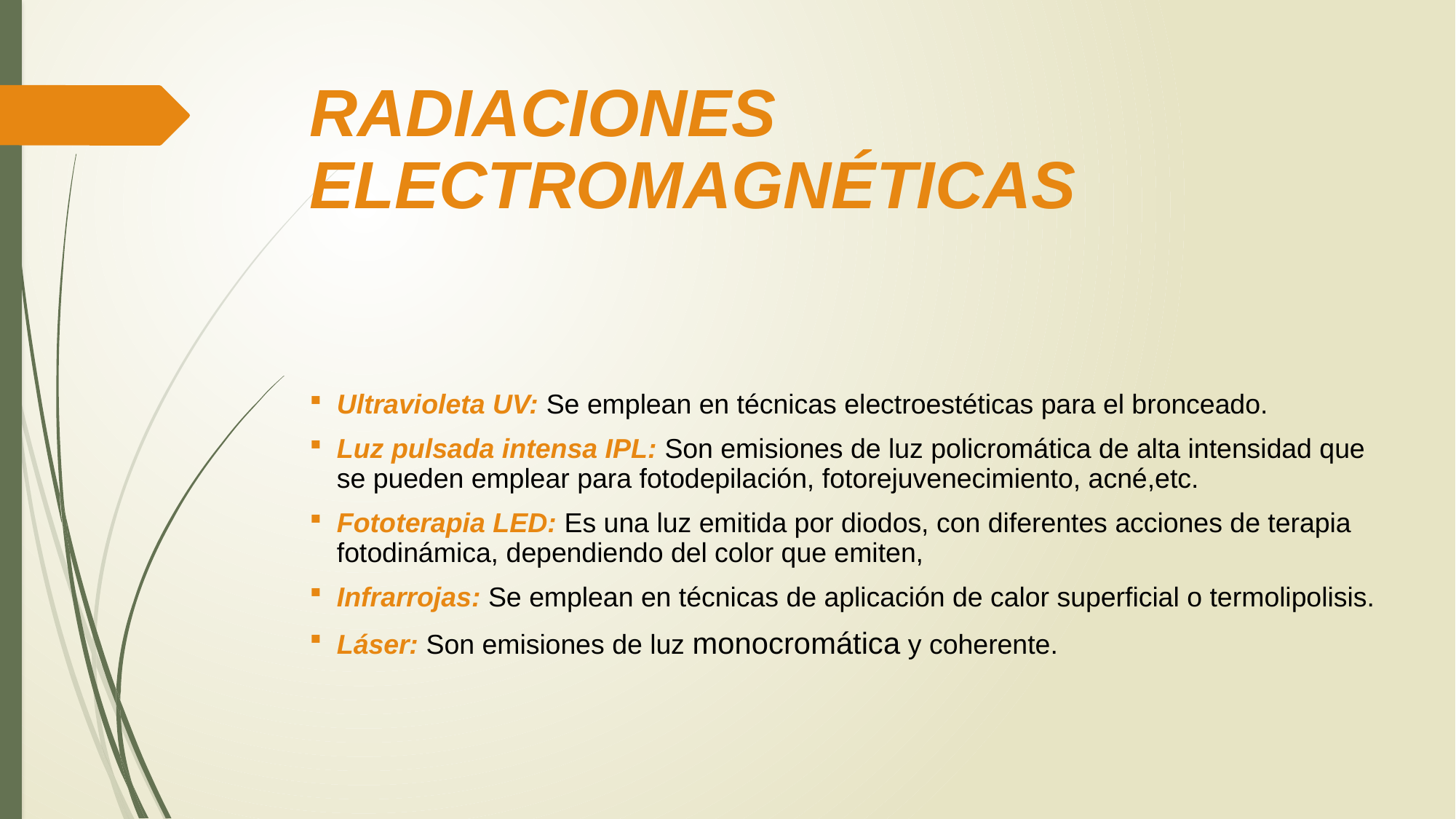

# RADIACIONES ELECTROMAGNÉTICAS
Ultravioleta UV: Se emplean en técnicas electroestéticas para el bronceado.
Luz pulsada intensa IPL: Son emisiones de luz policromática de alta intensidad que se pueden emplear para fotodepilación, fotorejuvenecimiento, acné,etc.
Fototerapia LED: Es una luz emitida por diodos, con diferentes acciones de terapia fotodinámica, dependiendo del color que emiten,
Infrarrojas: Se emplean en técnicas de aplicación de calor superficial o termolipolisis.
Láser: Son emisiones de luz monocromática y coherente.